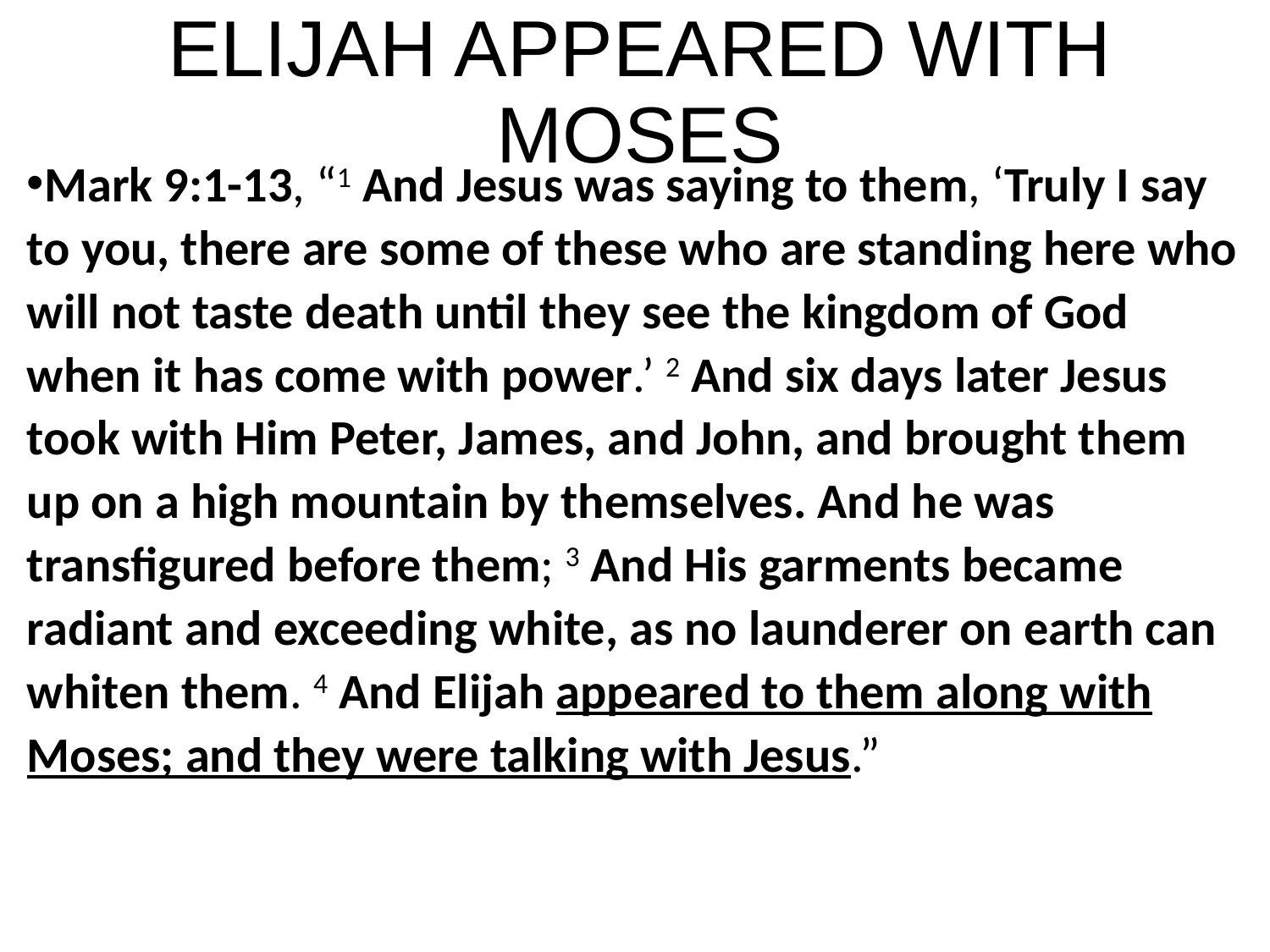

# ELIJAH APPEARED WITH MOSES
Mark 9:1-13, “1 And Jesus was saying to them, ‘Truly I say to you, there are some of these who are standing here who will not taste death until they see the kingdom of God when it has come with power.’ 2 And six days later Jesus took with Him Peter, James, and John, and brought them up on a high mountain by themselves. And he was transfigured before them; 3 And His garments became radiant and exceeding white, as no launderer on earth can whiten them. 4 And Elijah appeared to them along with Moses; and they were talking with Jesus.”